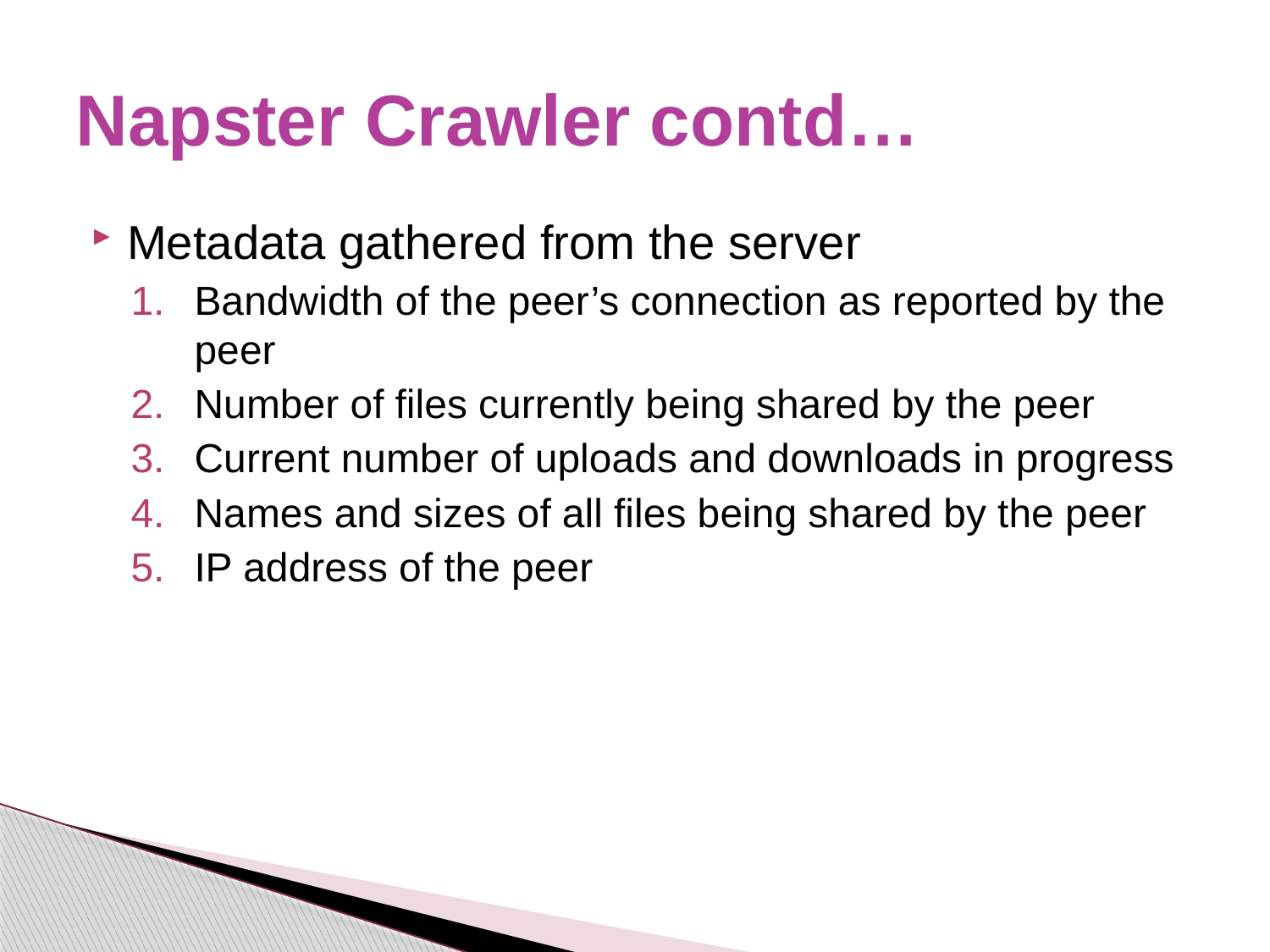

# Napster Crawler contd…
Metadata gathered from the server
Bandwidth of the peer’s connection as reported by the peer
Number of files currently being shared by the peer
Current number of uploads and downloads in progress
Names and sizes of all files being shared by the peer
IP address of the peer